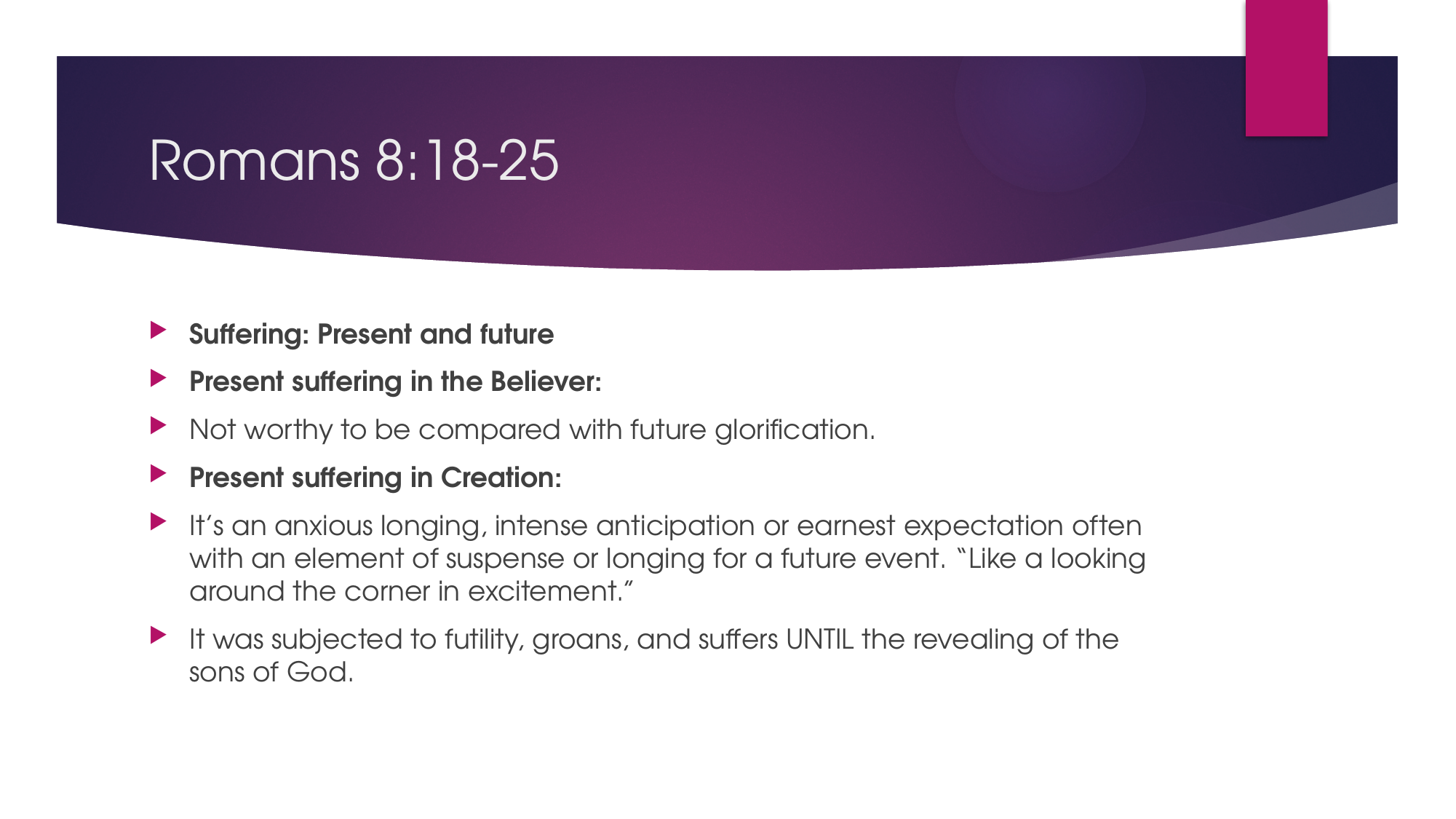

# Romans 8:18-25
Suffering: Present and future
Present suffering in the Believer:
Not worthy to be compared with future glorification.
Present suffering in Creation:
It’s an anxious longing, intense anticipation or earnest expectation often with an element of suspense or longing for a future event. “Like a looking around the corner in excitement.”
It was subjected to futility, groans, and suffers UNTIL the revealing of the sons of God.